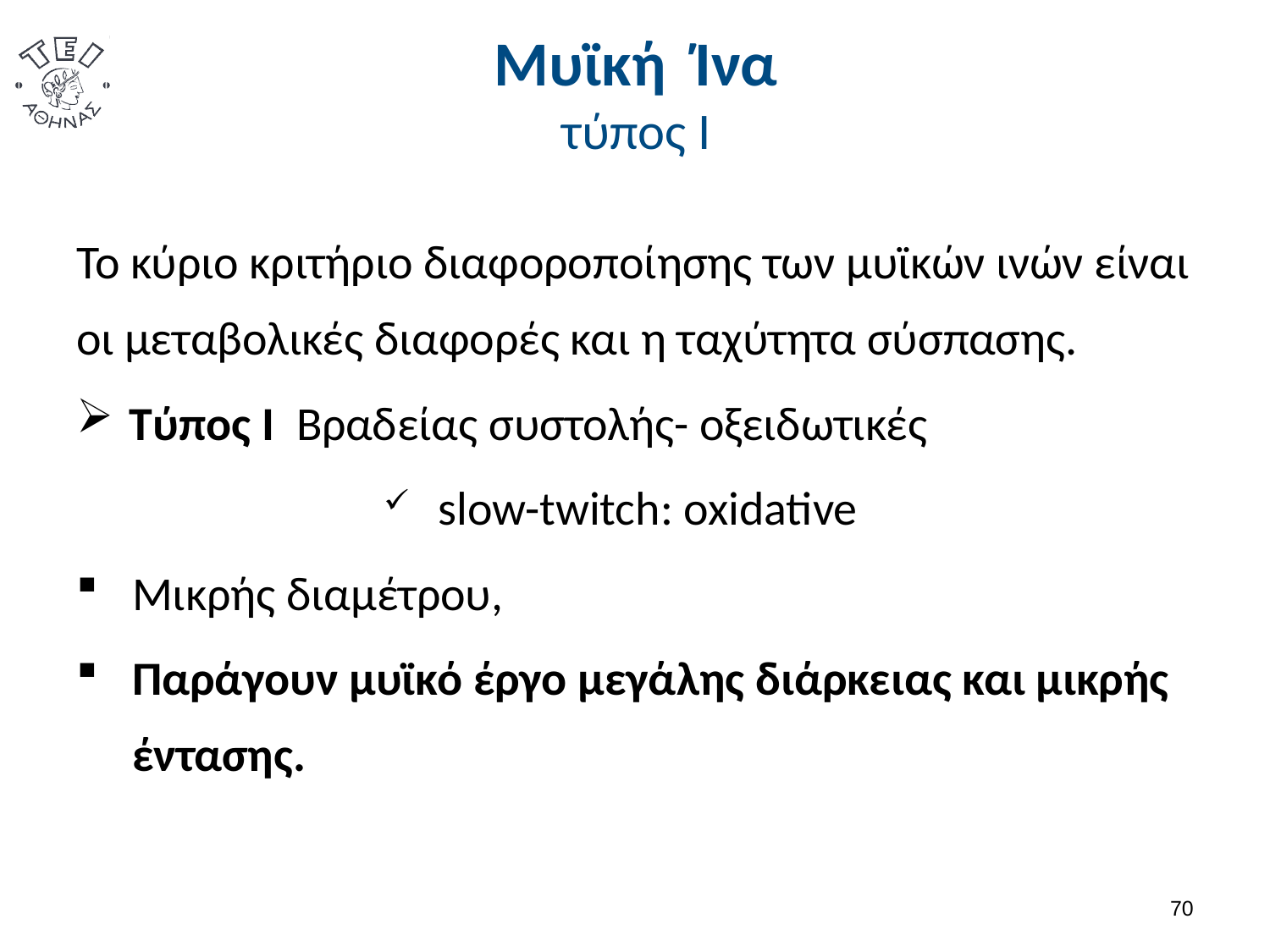

# Μυϊκή  Ίνα τύπος Ι
Το κύριο κριτήριο διαφοροποίησης των μυϊκών ινών είναι οι μεταβολικές διαφορές και η ταχύτητα σύσπασης.
Τύπος Ι  Βραδείας συστολής- οξειδωτικές
slow-twitch: oxidative
Μικρής διαμέτρου,
Παράγουν μυϊκό έργο μεγάλης διάρκειας και μικρής έντασης.
70